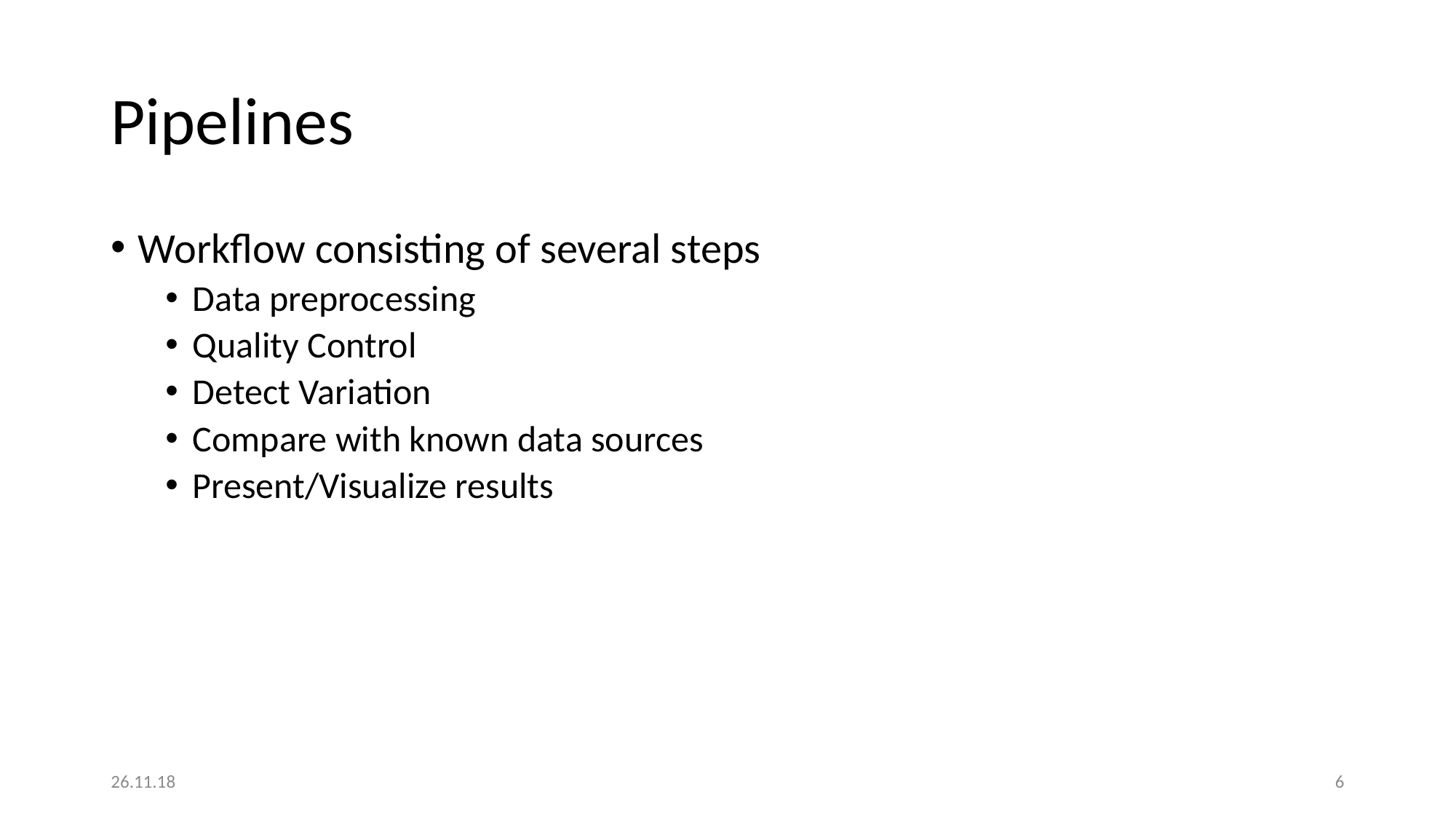

# Pipelines
Workflow consisting of several steps
Data preprocessing
Quality Control
Detect Variation
Compare with known data sources
Present/Visualize results
26.11.18
6